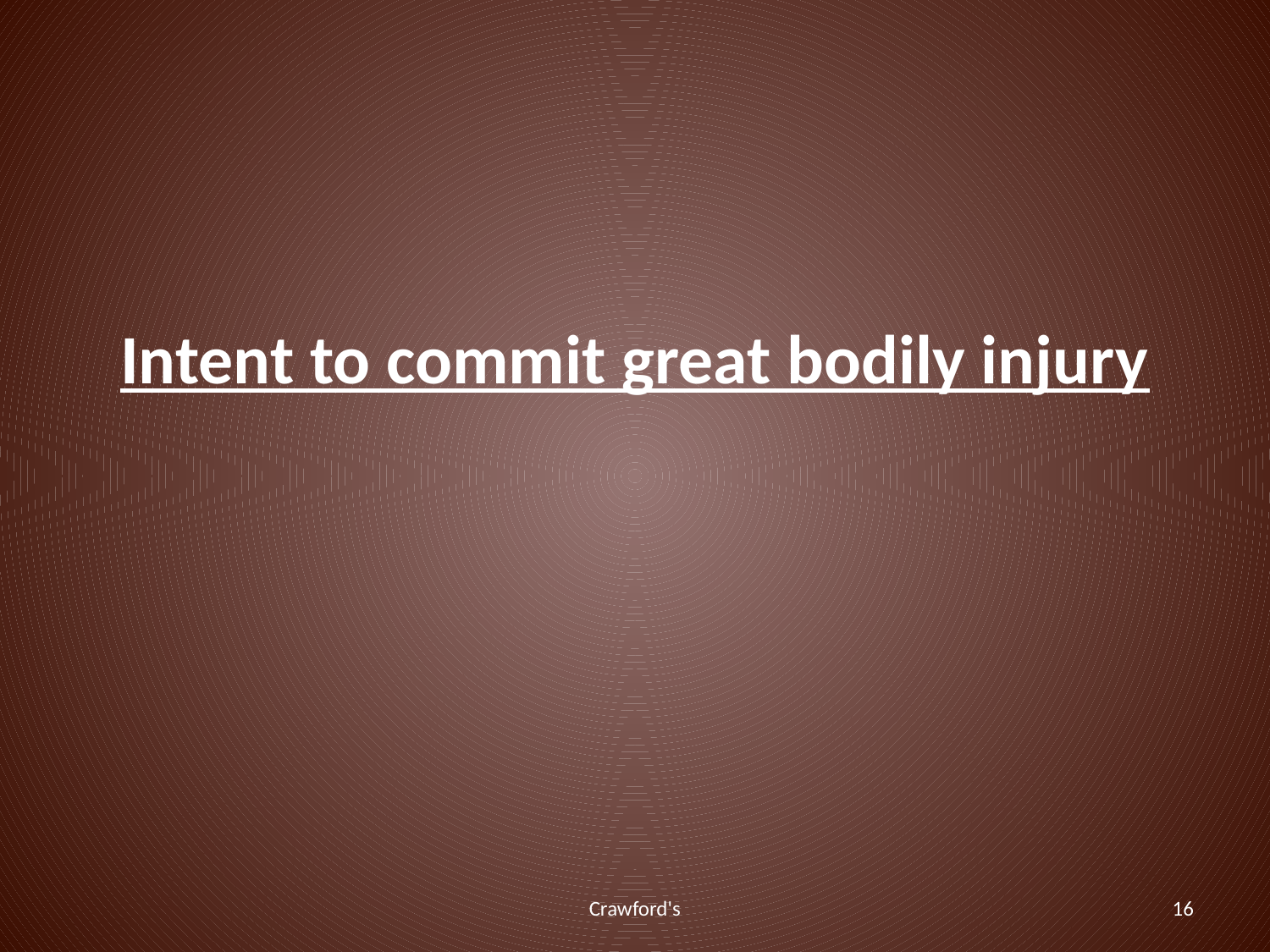

# Intent to commit great bodily injury

Crawford's
16